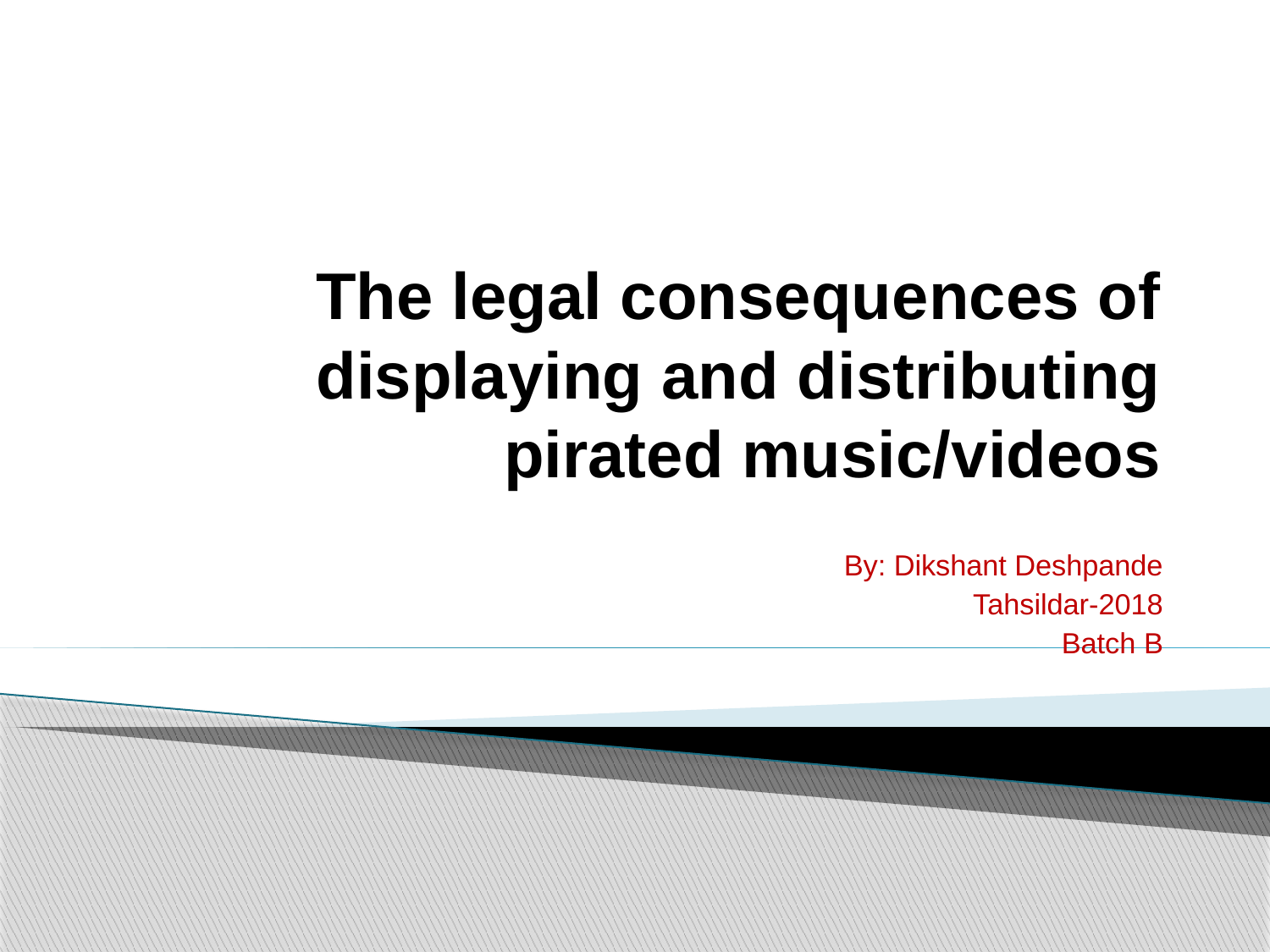

# The legal consequences of displaying and distributing pirated music/videos

By: Dikshant Deshpande
Tahsildar-2018
Batch B